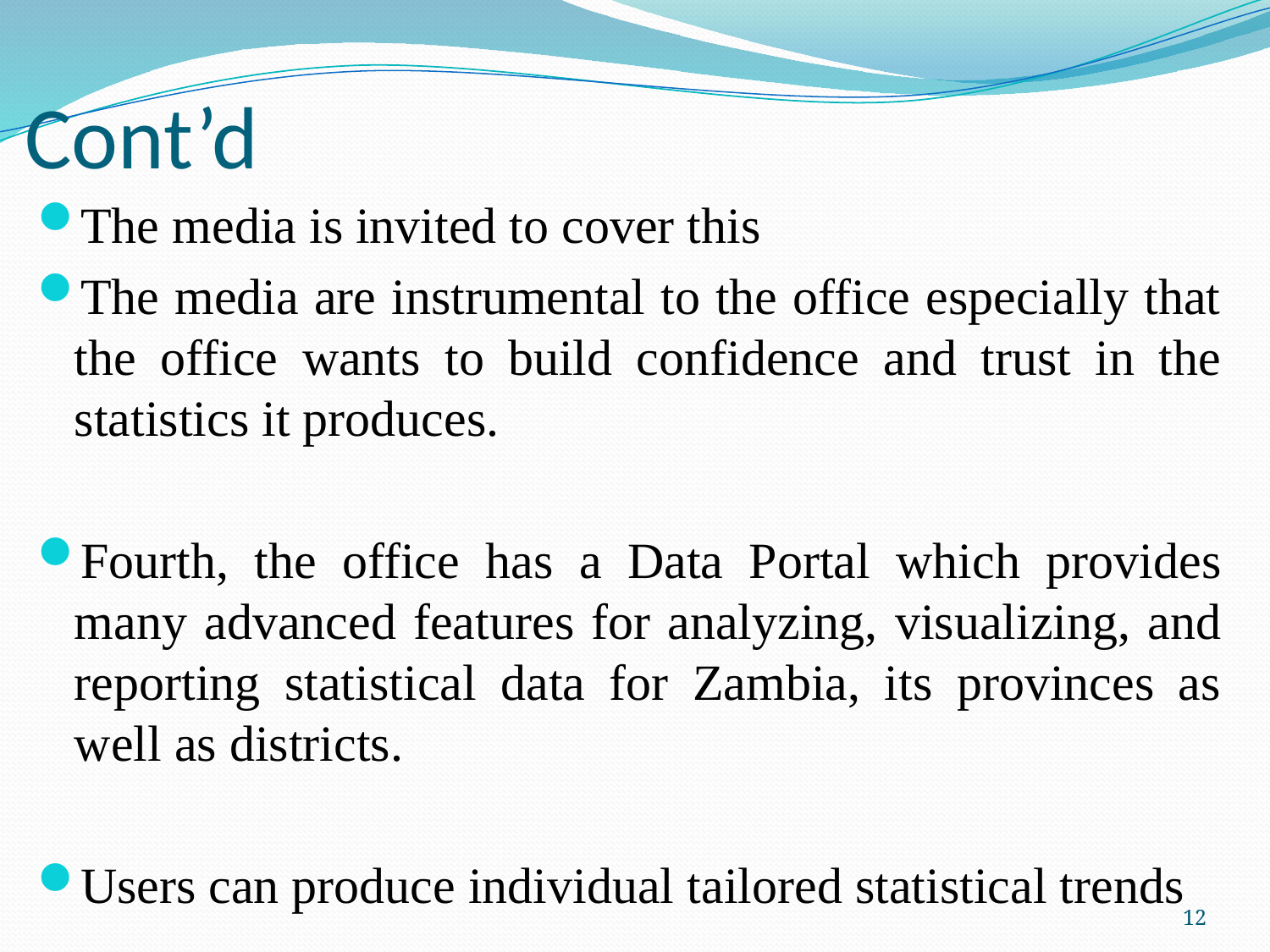

# Cont’d
The media is invited to cover this
The media are instrumental to the office especially that the office wants to build confidence and trust in the statistics it produces.

Fourth, the office has a Data Portal which provides many advanced features for analyzing, visualizing, and reporting statistical data for Zambia, its provinces as well as districts.

Users can produce individual tailored statistical trends

12